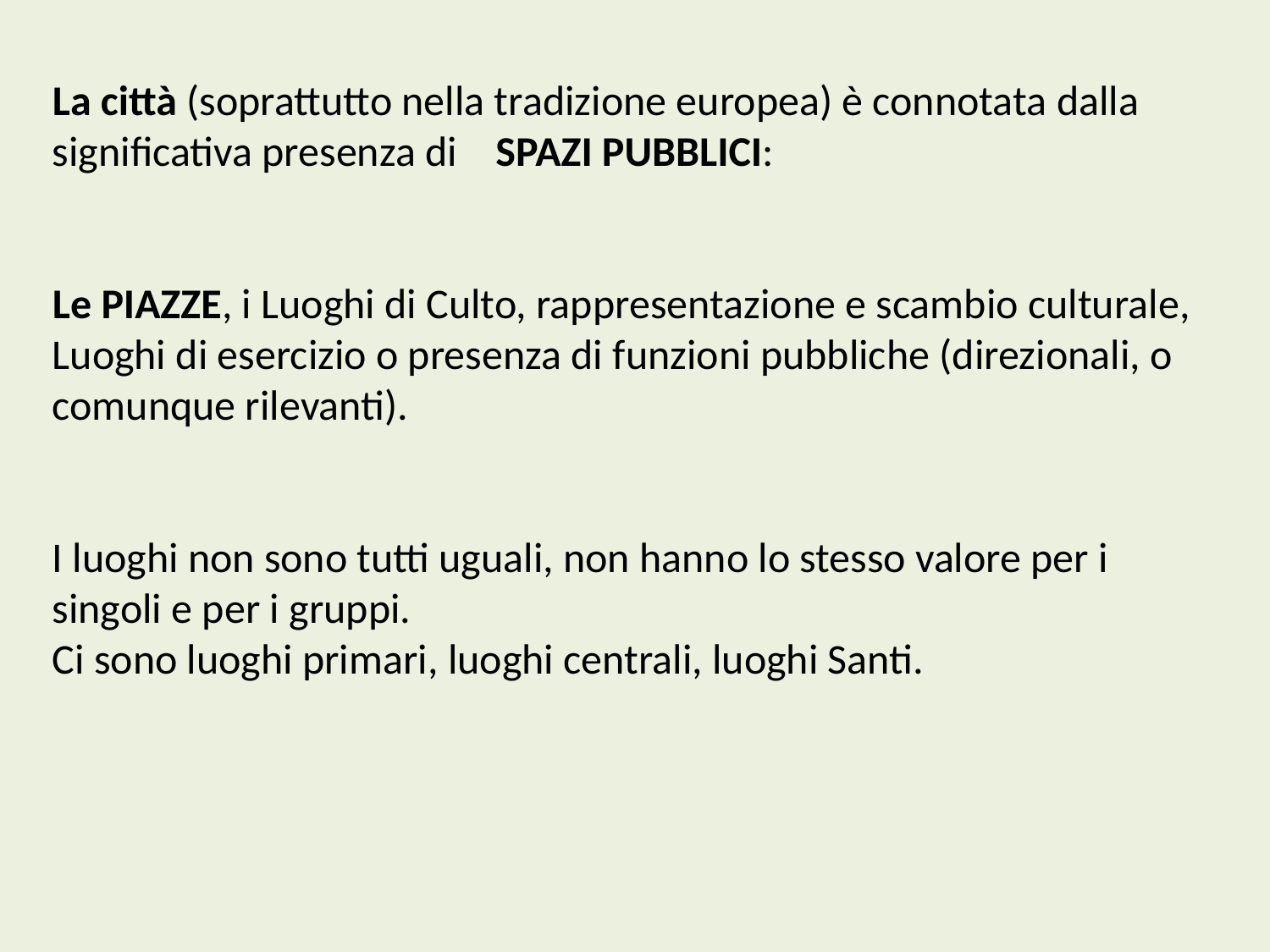

La città (soprattutto nella tradizione europea) è connotata dalla significativa presenza di    SPAZI PUBBLICI:

Le PIAZZE, i Luoghi di Culto, rappresentazione e scambio culturale,
Luoghi di esercizio o presenza di funzioni pubbliche (direzionali, o comunque rilevanti).

I luoghi non sono tutti uguali, non hanno lo stesso valore per i singoli e per i gruppi.
Ci sono luoghi primari, luoghi centrali, luoghi Santi.